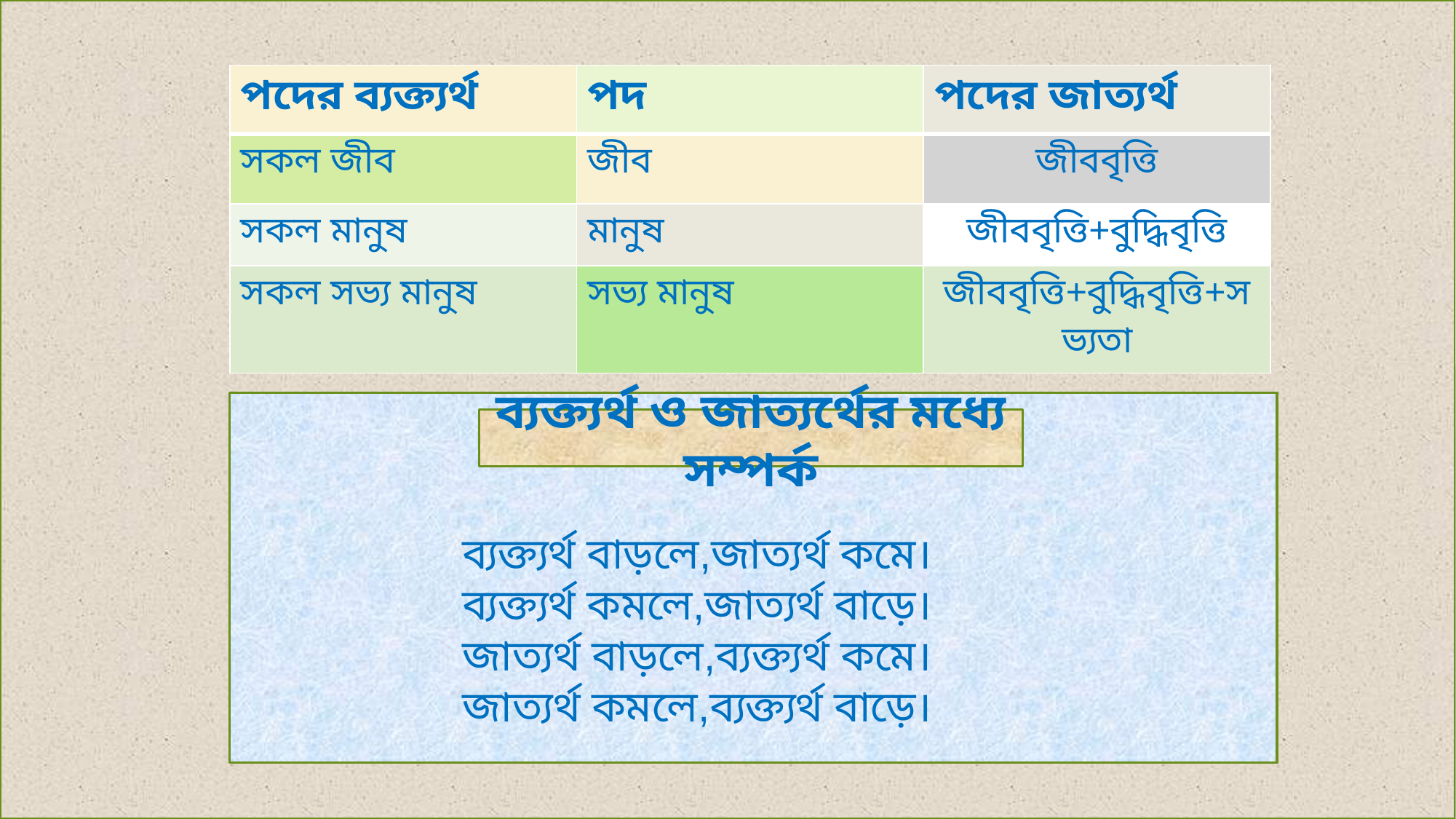

| পদের ব্যক্ত্যর্থ | পদ | পদের জাত্যর্থ |
| --- | --- | --- |
| সকল জীব | জীব | জীববৃত্তি |
| সকল মানুষ | মানুষ | জীববৃত্তি+বুদ্ধিবৃত্তি |
| সকল সভ্য মানুষ | সভ্য মানুষ | জীববৃত্তি+বুদ্ধিবৃত্তি+সভ্যতা |

                    ব্যক্ত্যর্থ বাড়লে,জাত্যর্থ কমে।
                    ব্যক্ত্যর্থ কমলে,জাত্যর্থ বাড়ে।
                    জাত্যর্থ বাড়লে,ব্যক্ত্যর্থ কমে।
                    জাত্যর্থ কমলে,ব্যক্ত্যর্থ বাড়ে।
ব্যক্ত্যর্থ ও জাত্যর্থের মধ্যে সম্পর্ক